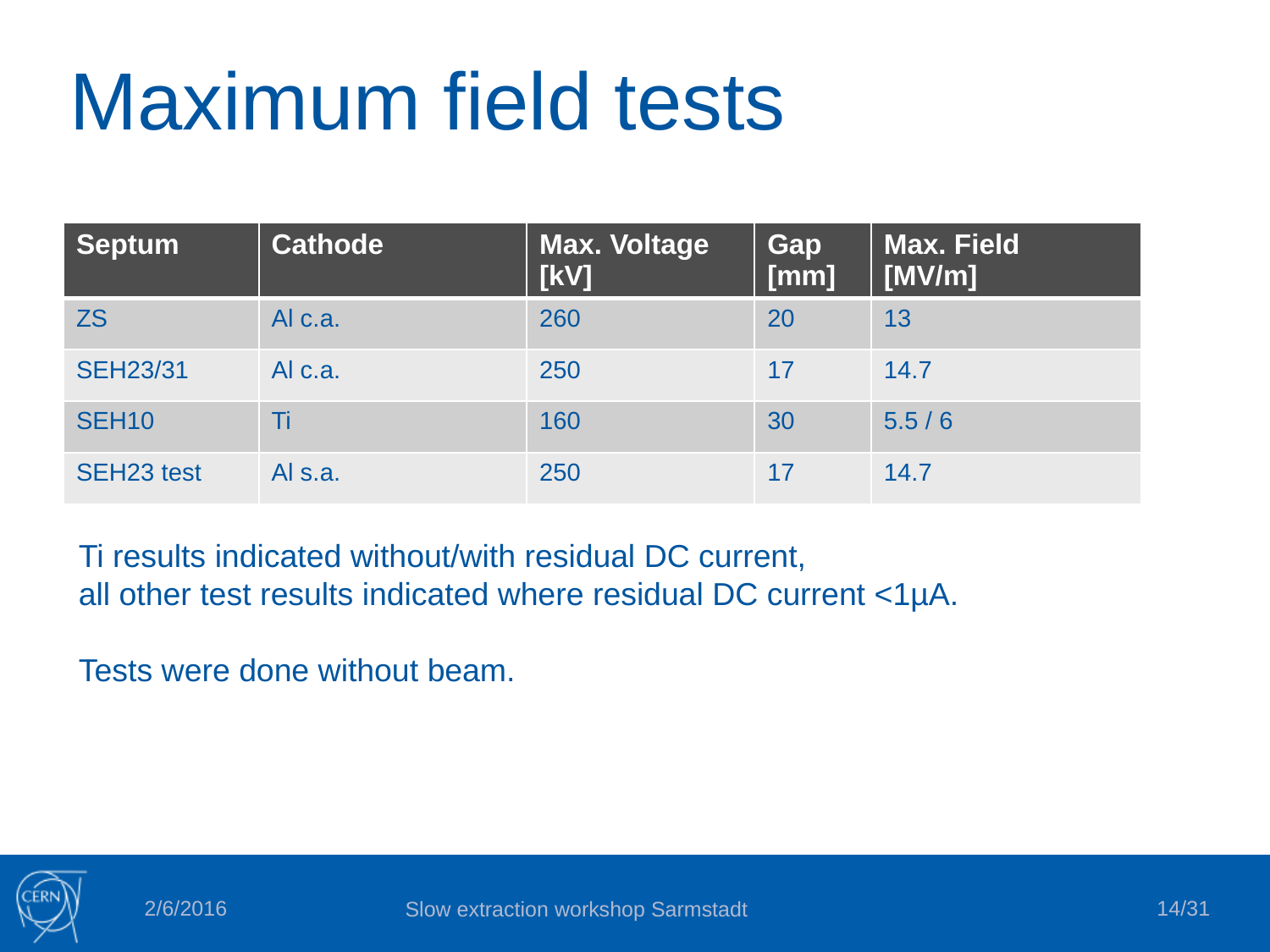

# Maximum field tests
| Septum | Cathode | Max. Voltage [kV] | Gap [mm] | Max. Field [MV/m] |
| --- | --- | --- | --- | --- |
| ZS | Al c.a. | 260 | 20 | 13 |
| SEH23/31 | Al c.a. | 250 | 17 | 14.7 |
| SEH10 | Ti | 160 | 30 | 5.5 / 6 |
| SEH23 test | Al s.a. | 250 | 17 | 14.7 |
Ti results indicated without/with residual DC current,
all other test results indicated where residual DC current <1µA.

Tests were done without beam.

2/6/2016
14
Slow extraction workshop Sarmstadt